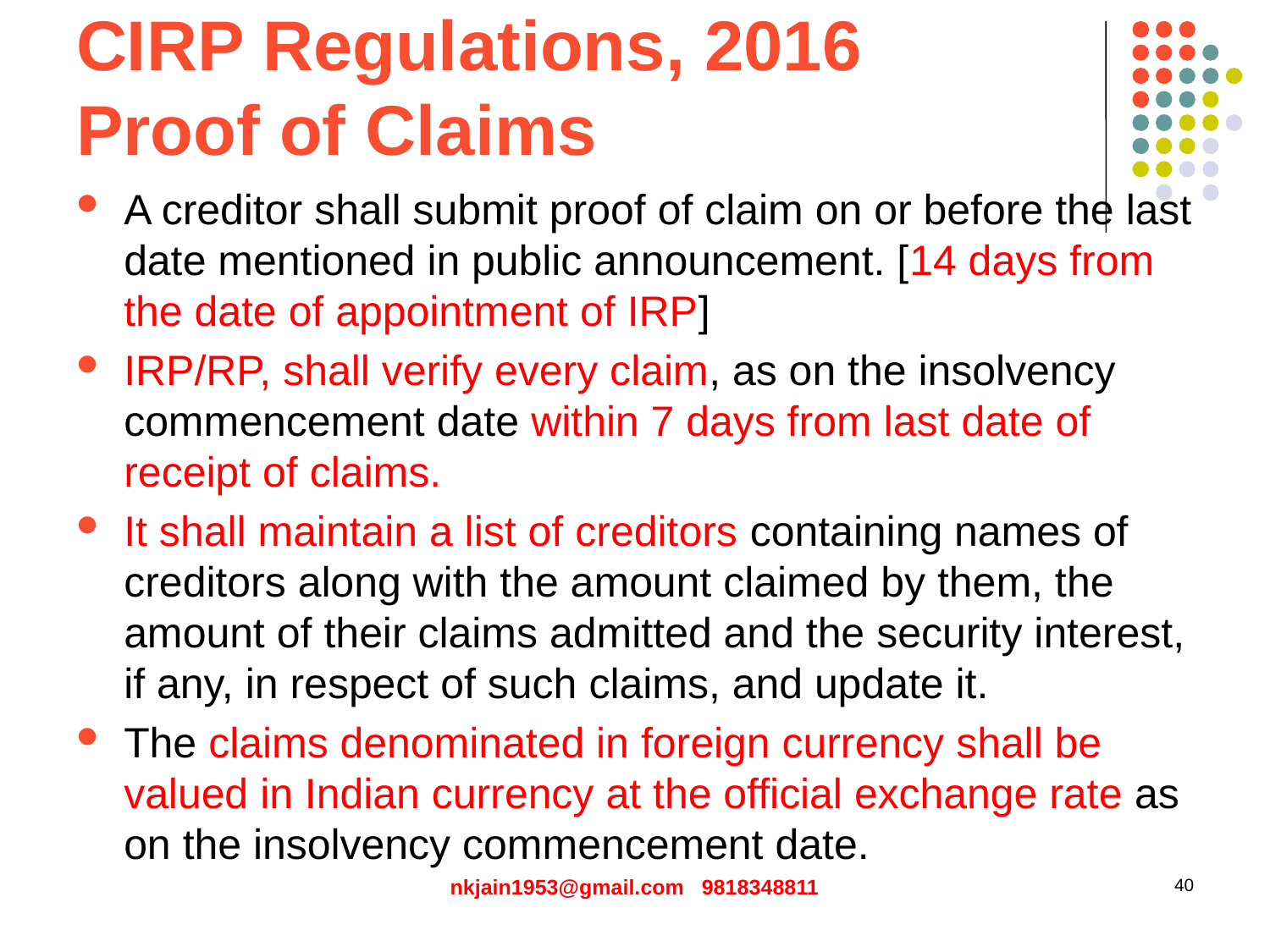

# CIRP Regulations, 2016 Proof of Claims
A creditor shall submit proof of claim on or before the last date mentioned in public announcement. [14 days from the date of appointment of IRP]
IRP/RP, shall verify every claim, as on the insolvency commencement date within 7 days from last date of receipt of claims.
It shall maintain a list of creditors containing names of creditors along with the amount claimed by them, the amount of their claims admitted and the security interest, if any, in respect of such claims, and update it.
The claims denominated in foreign currency shall be valued in Indian currency at the official exchange rate as on the insolvency commencement date.

nkjain1953@gmail.com   9818348811
40